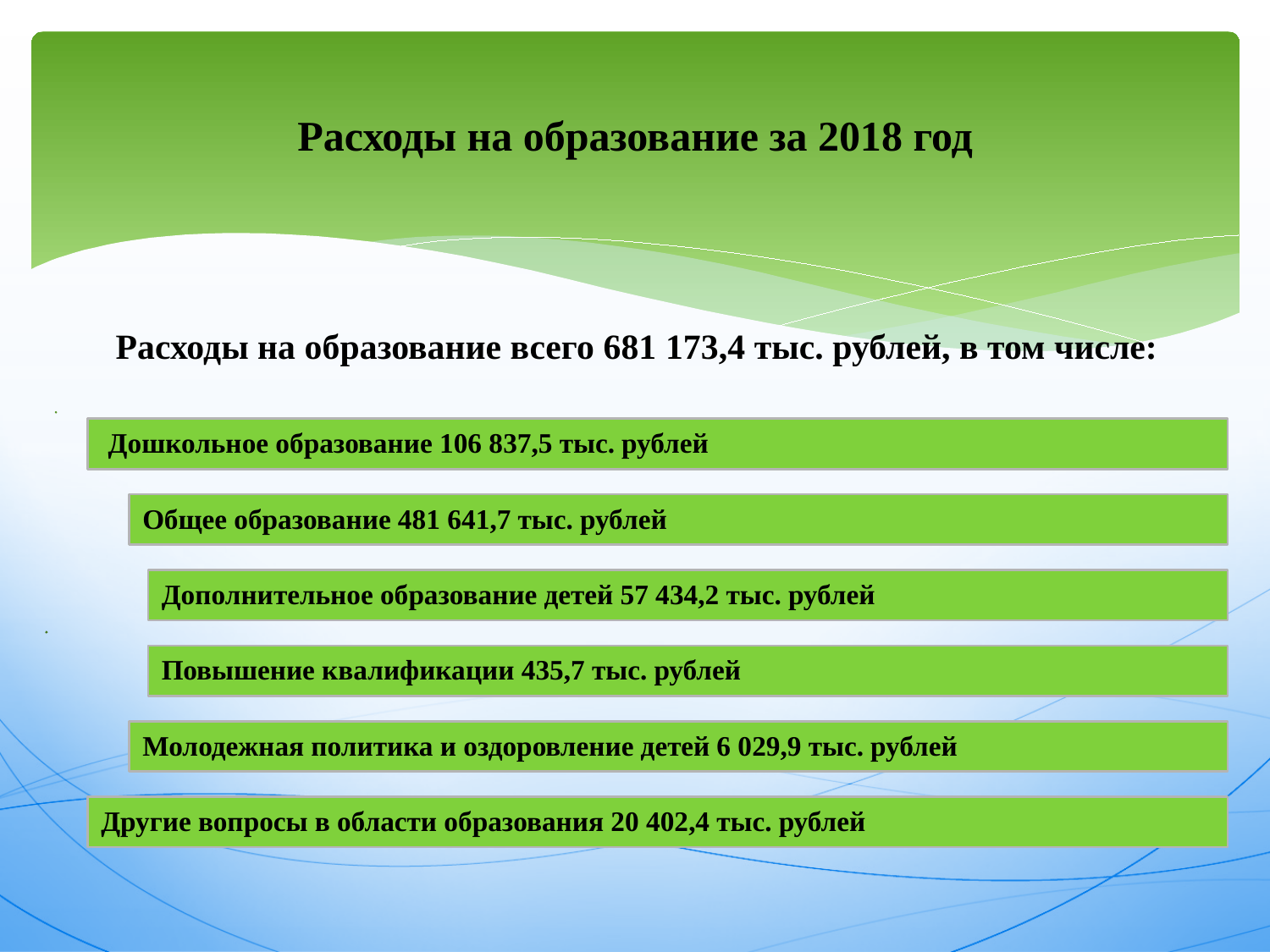

# Расходы на образование за 2018 год
Расходы на образование всего 681 173,4 тыс. рублей, в том числе:
 Дошкольное образование 106 837,5 тыс. рублей
Общее образование 481 641,7 тыс. рублей
Молодежная политика и оздоровление детей 6 029,9 тыс. рублей
Другие вопросы в области образования 20 402,4 тыс. рублей
Повышение квалификации 435,7 тыс. рублей
Дополнительное образование детей 57 434,2 тыс. рублей